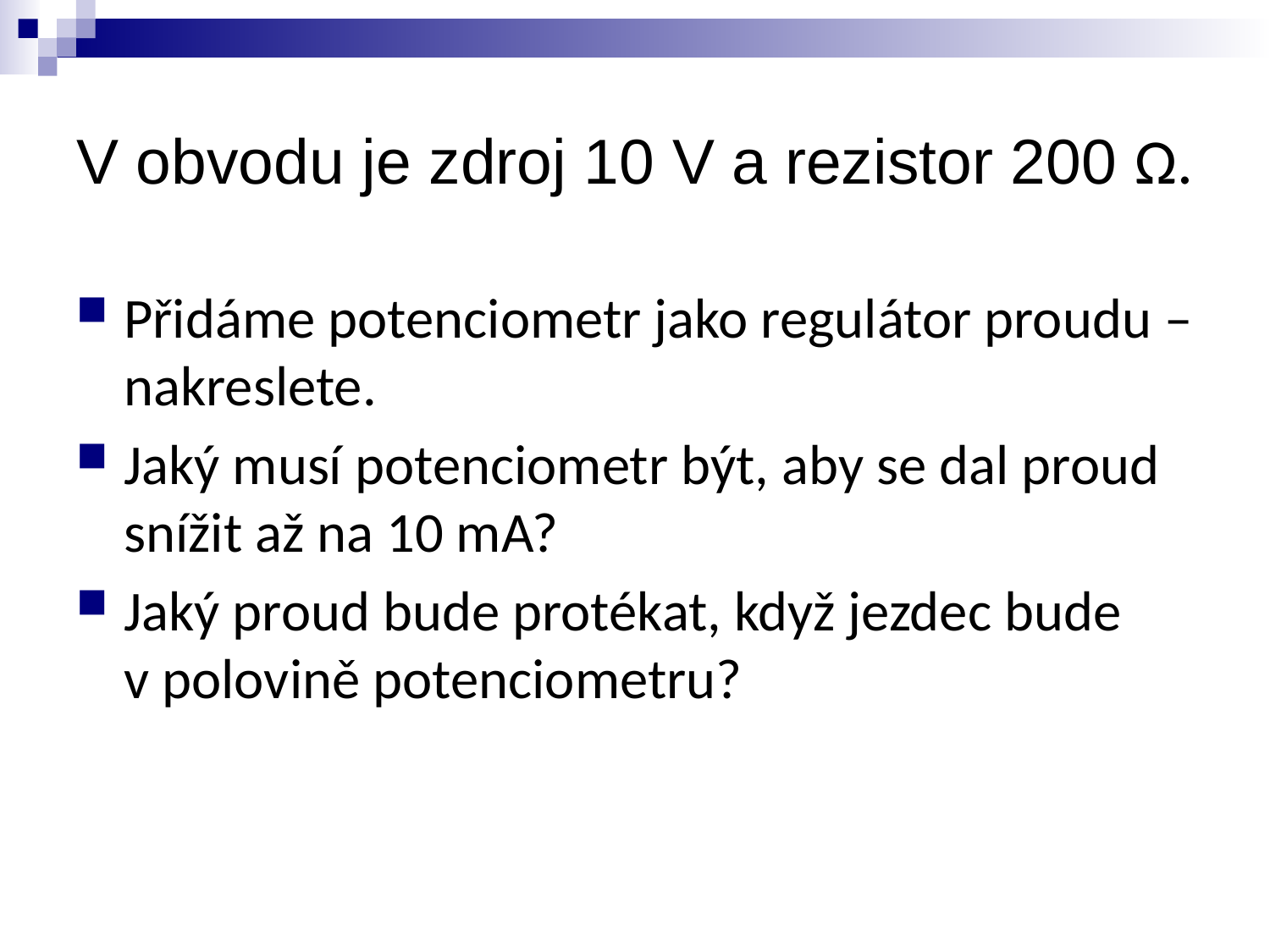

# V obvodu je zdroj 10 V a rezistor 200 Ω.
Přidáme potenciometr jako regulátor proudu – nakreslete.
Jaký musí potenciometr být, aby se dal proud snížit až na 10 mA?
Jaký proud bude protékat, když jezdec bude
v polovině potenciometru?